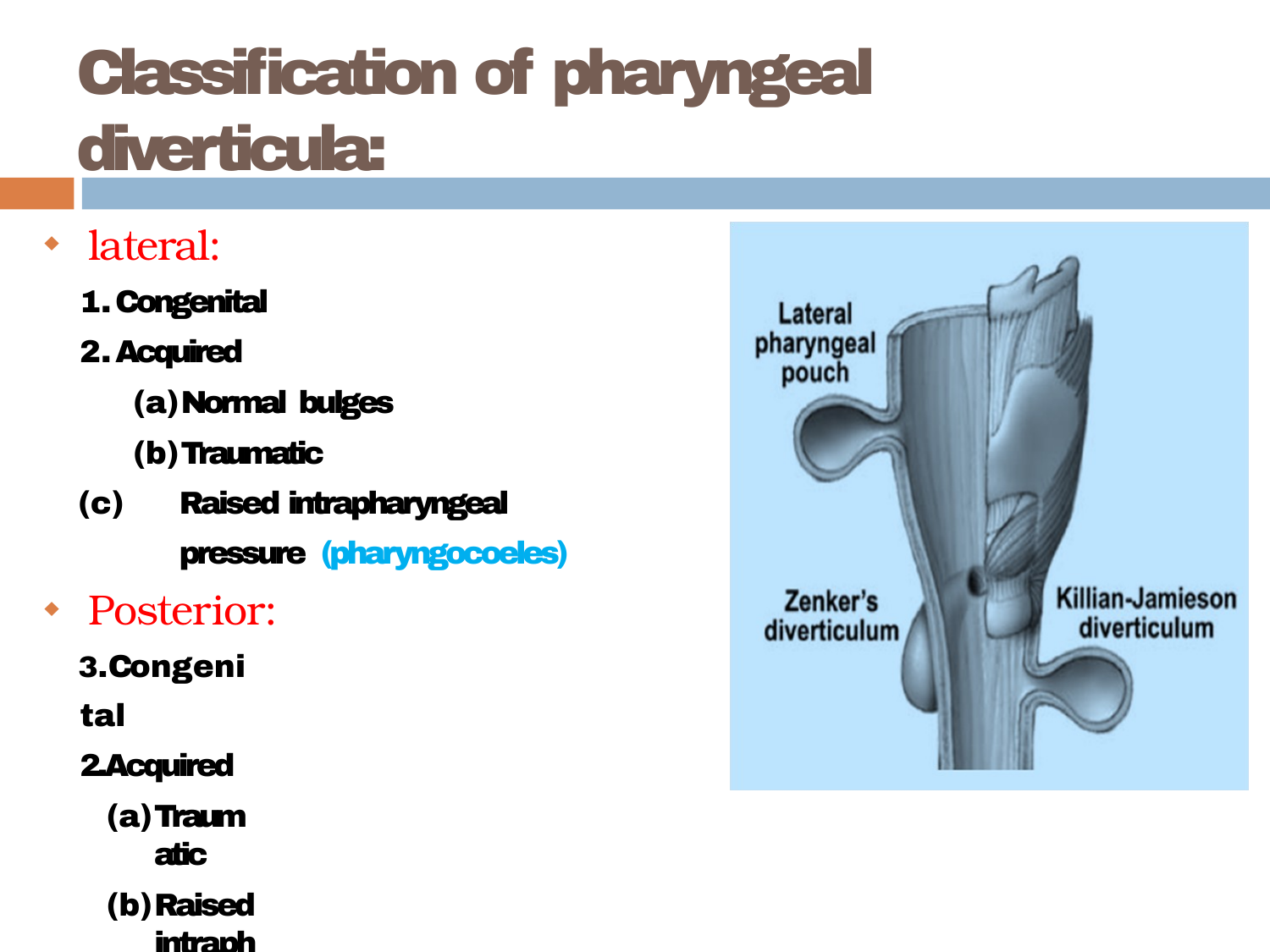

# Classification of pharyngeal diverticula:
lateral:
Congenital
Acquired
Normal bulges
Traumatic
Raised intrapharyngeal pressure  (pharyngocoeles)
Posterior:
Congenital  2.Acquired
Traumatic
Raised intrapharyngo-oesophageal pressure
Posterior pharyngeal pulsion diverticulum  (Zenker’s diverticulum)

♦
♦